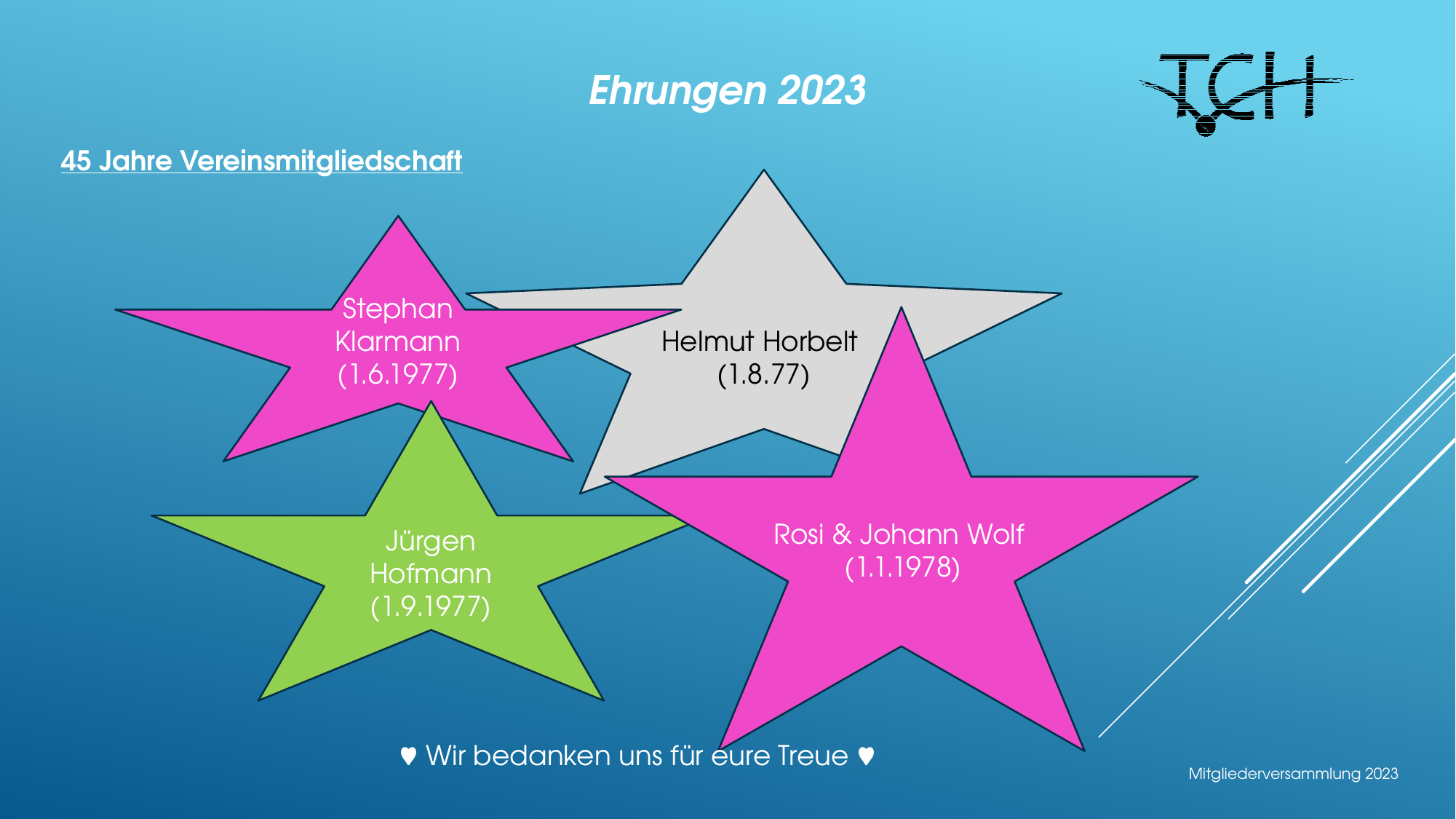

Ehrungen 2023
45 Jahre Vereinsmitgliedschaft

Helmut Horbelt  (1.8.77)

Stephan Klarmann
(1.6.1977)

Jürgen Hofmann
(1.9.1977)
Rosi & Johann Wolf
(1.1.1978)
♥ Wir bedanken uns für eure Treue ♥
Mitgliederversammlung 2023